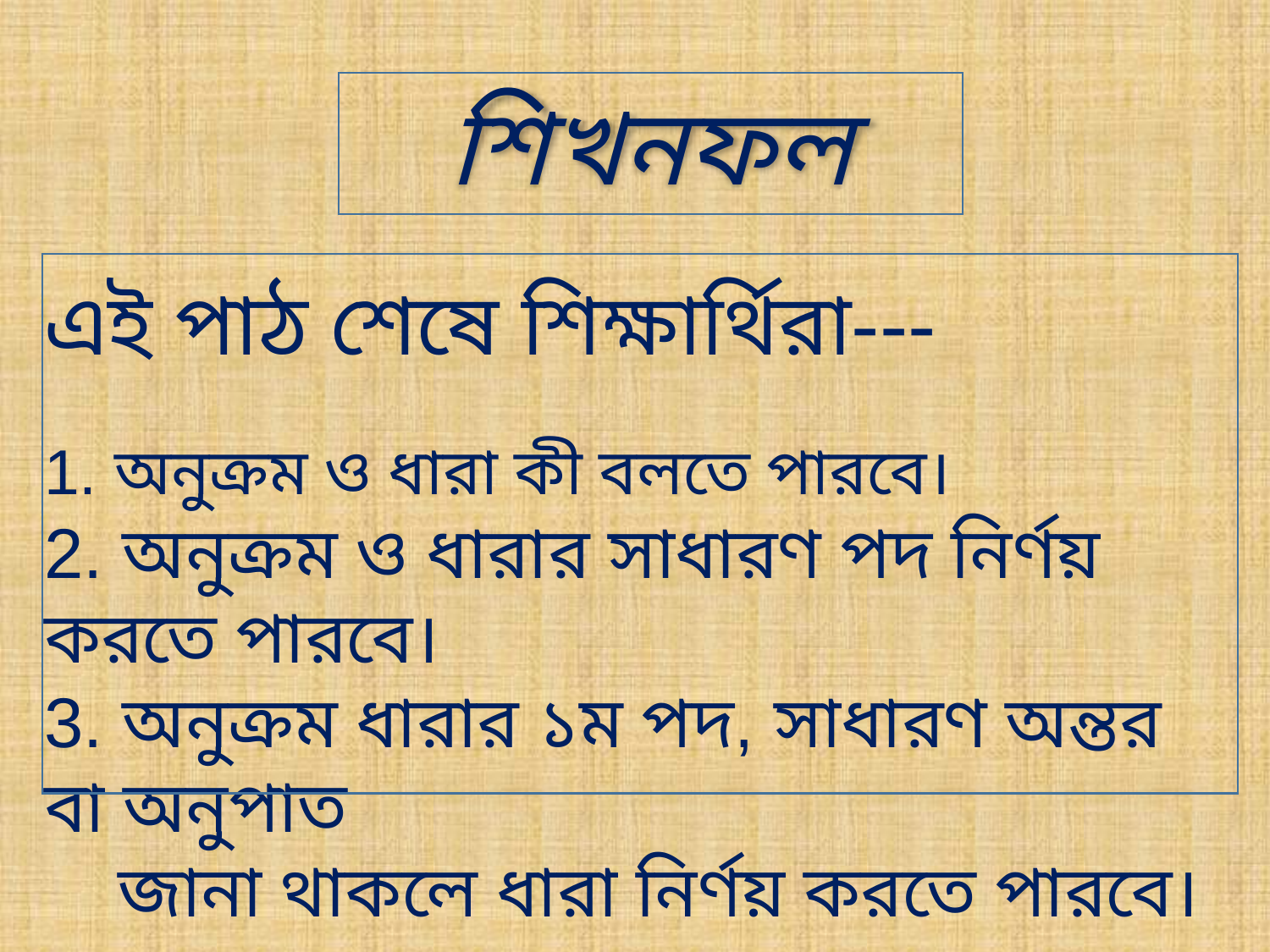

শিখনফল

এই পাঠ শেষে শিক্ষার্থিরা---

1. অনুক্রম ও ধারা কী বলতে পারবে।
2. অনুক্রম ও ধারার সাধারণ পদ নির্ণয় করতে পারবে।
3. অনুক্রম ধারার ১ম পদ, সাধারণ অন্তর বা অনুপাত
    জানা থাকলে ধারা নির্ণয় করতে পারবে।